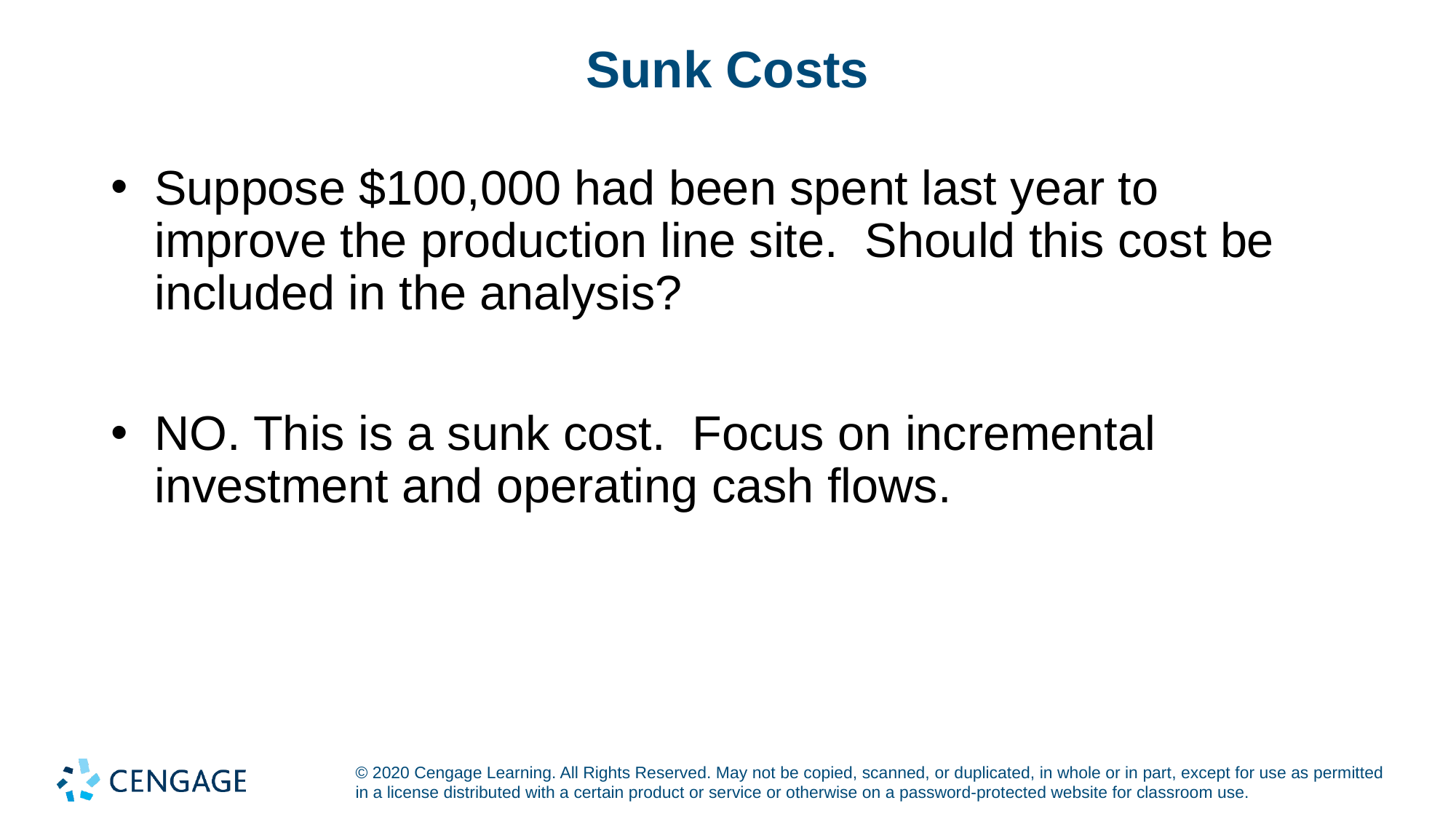

# Sunk Costs
Suppose $100,000 had been spent last year to improve the production line site.  Should this cost be included in the analysis?

NO. This is a sunk cost.  Focus on incremental investment and operating cash flows.